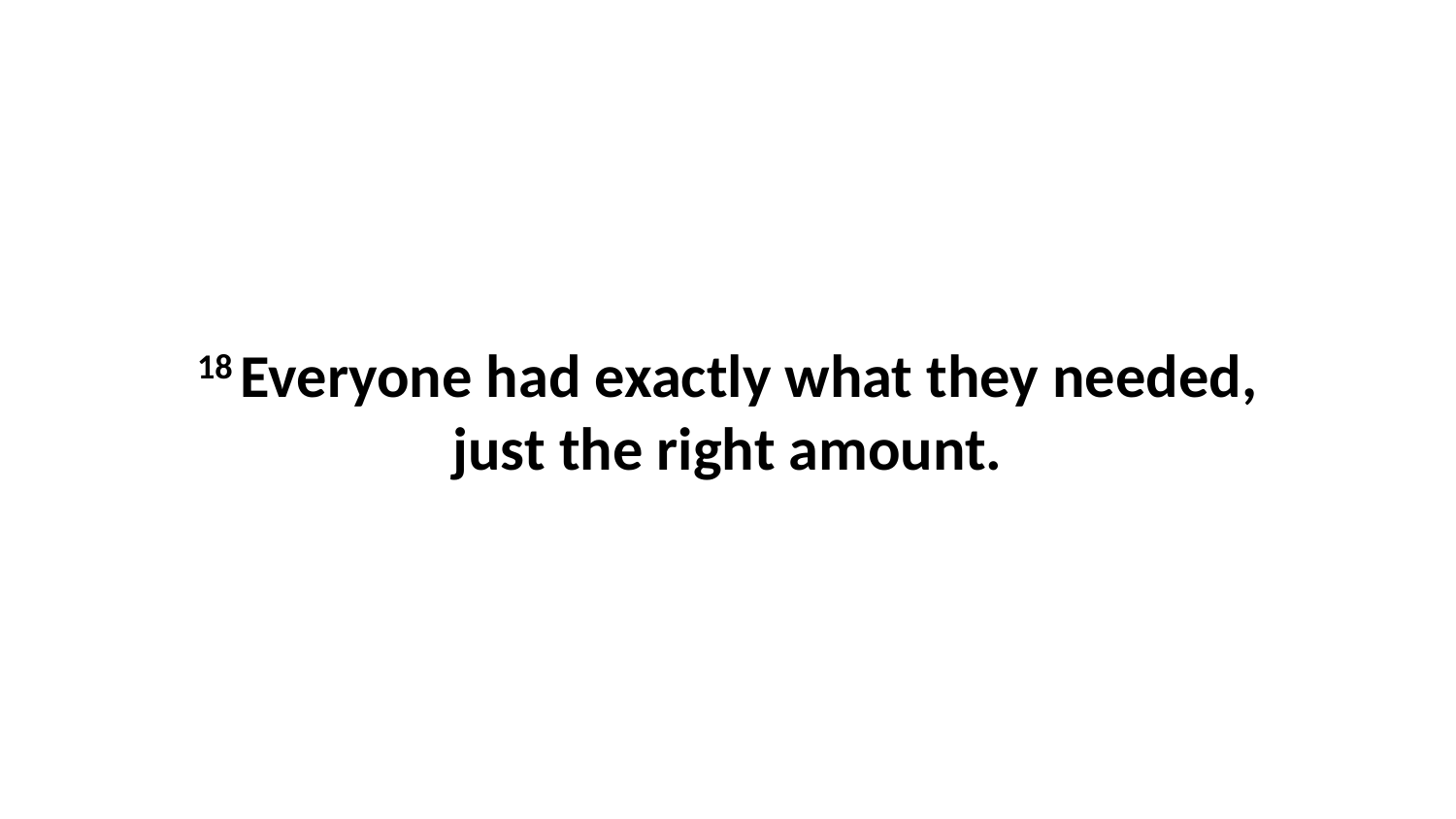

18 Everyone had exactly what they needed, just the right amount.